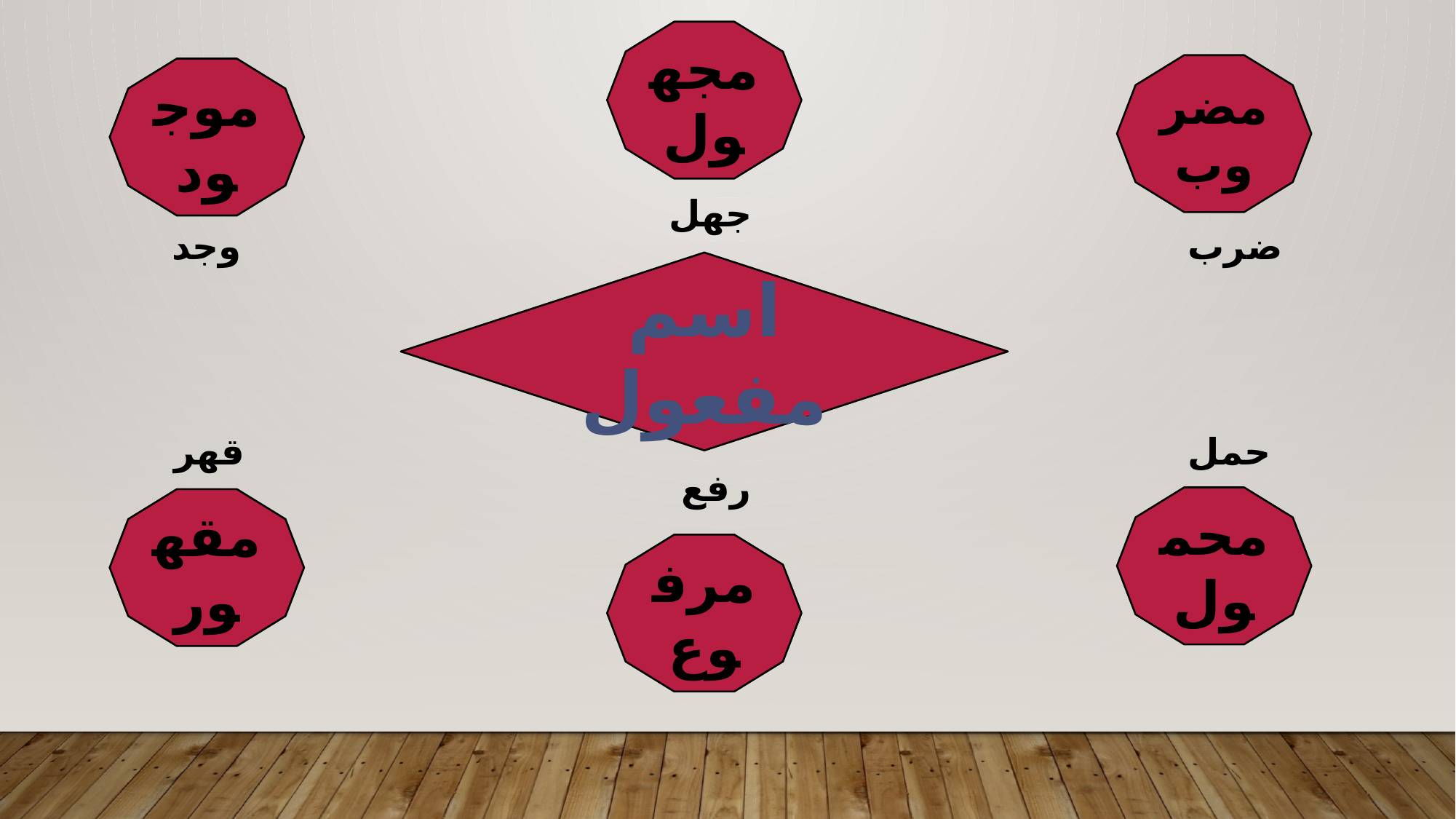

مجهول
مضروب
موجود
جهل
وجد
ضرب
اسم مفعول
قهر
حمل
رفع
محمول
مقهور
مرفوع